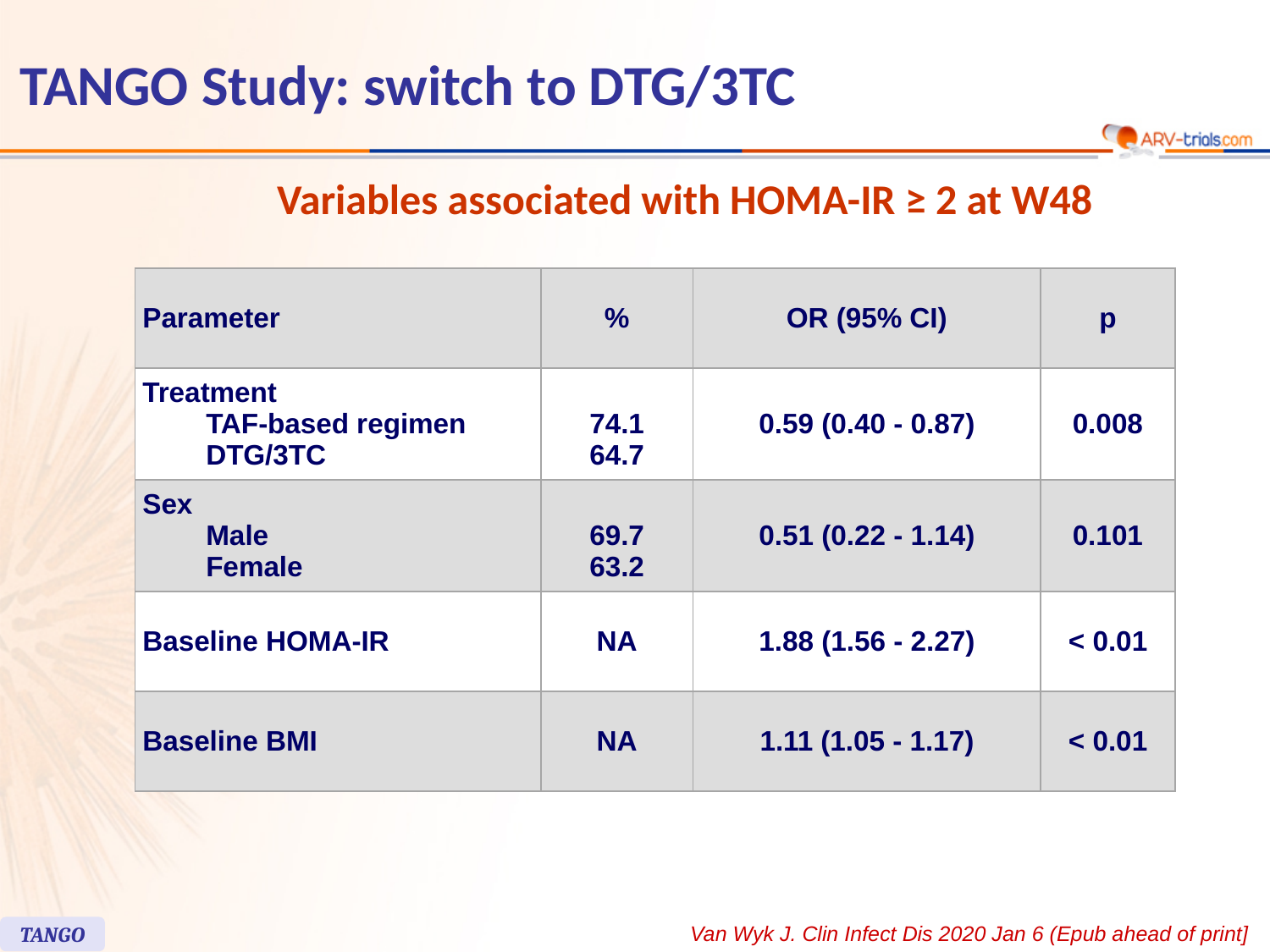

# TANGO Study: switch to DTG/3TC
Variables associated with HOMA-IR ≥ 2 at W48
| Parameter | % | OR (95% CI) | p |
| --- | --- | --- | --- |
| Treatment TAF-based regimen DTG/3TC | 74.1 64.7 | 0.59 (0.40 - 0.87) | 0.008 |
| Sex Male Female | 69.7 63.2 | 0.51 (0.22 - 1.14) | 0.101 |
| Baseline HOMA-IR | NA | 1.88 (1.56 - 2.27) | < 0.01 |
| Baseline BMI | NA | 1.11 (1.05 - 1.17) | < 0.01 |
Van Wyk J. Clin Infect Dis 2020 Jan 6 (Epub ahead of print]
TANGO